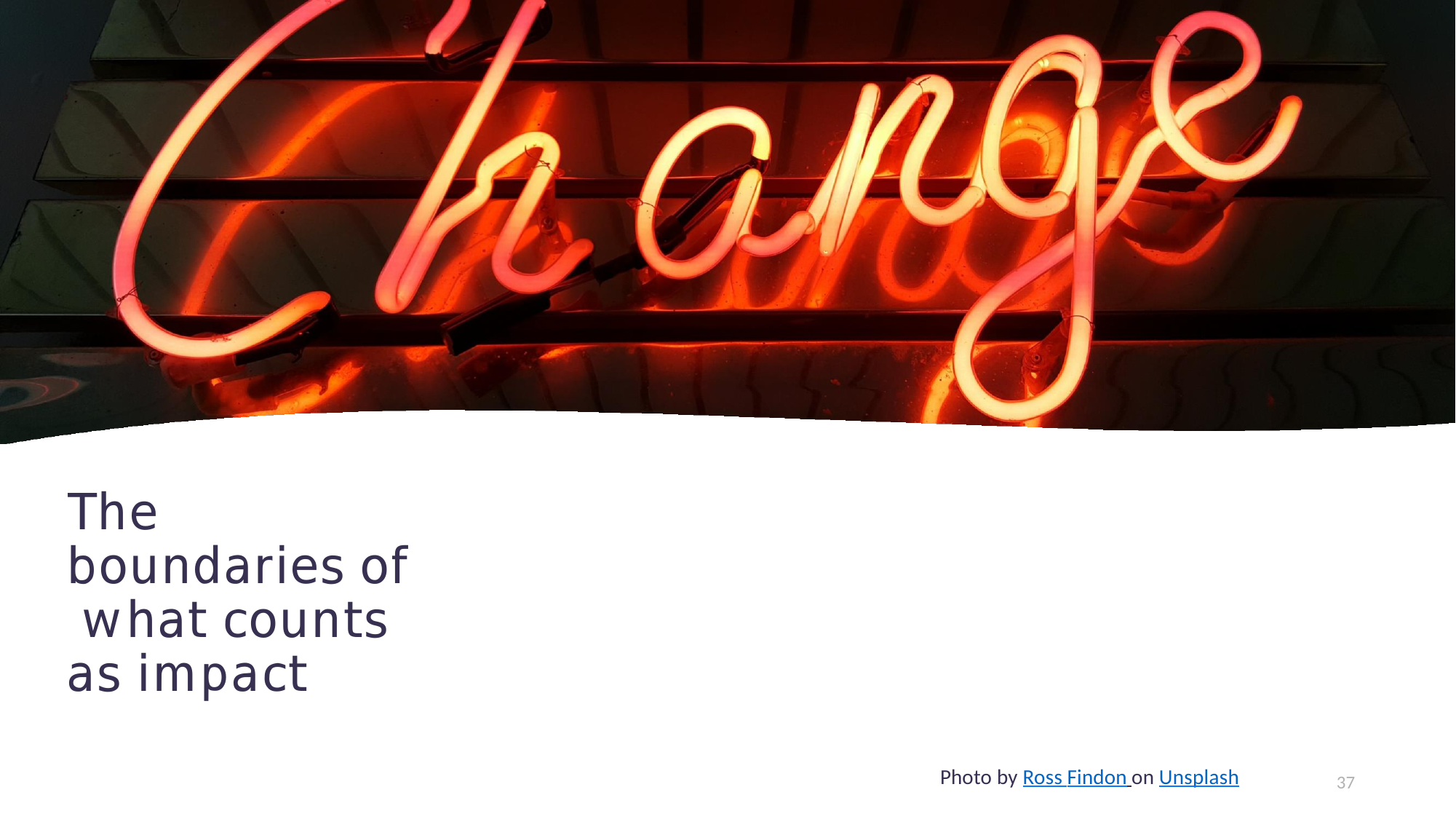

The  boundaries of  what counts  as impact
37
Photo by Ross Findon on Unsplash